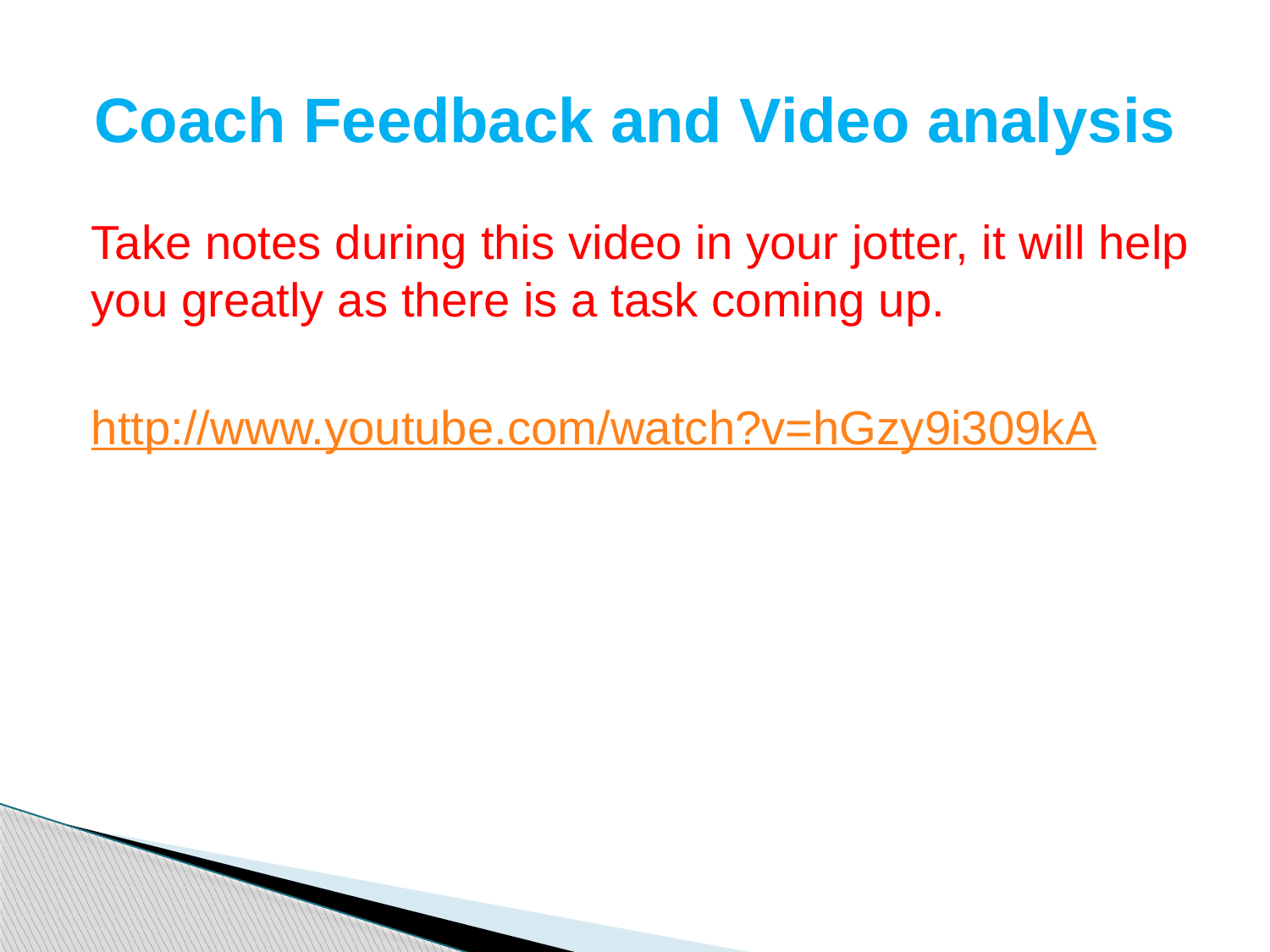

# Coach Feedback and Video analysis
Take notes during this video in your jotter, it will help you greatly as there is a task coming up.

http://www.youtube.com/watch?v=hGzy9i309kA